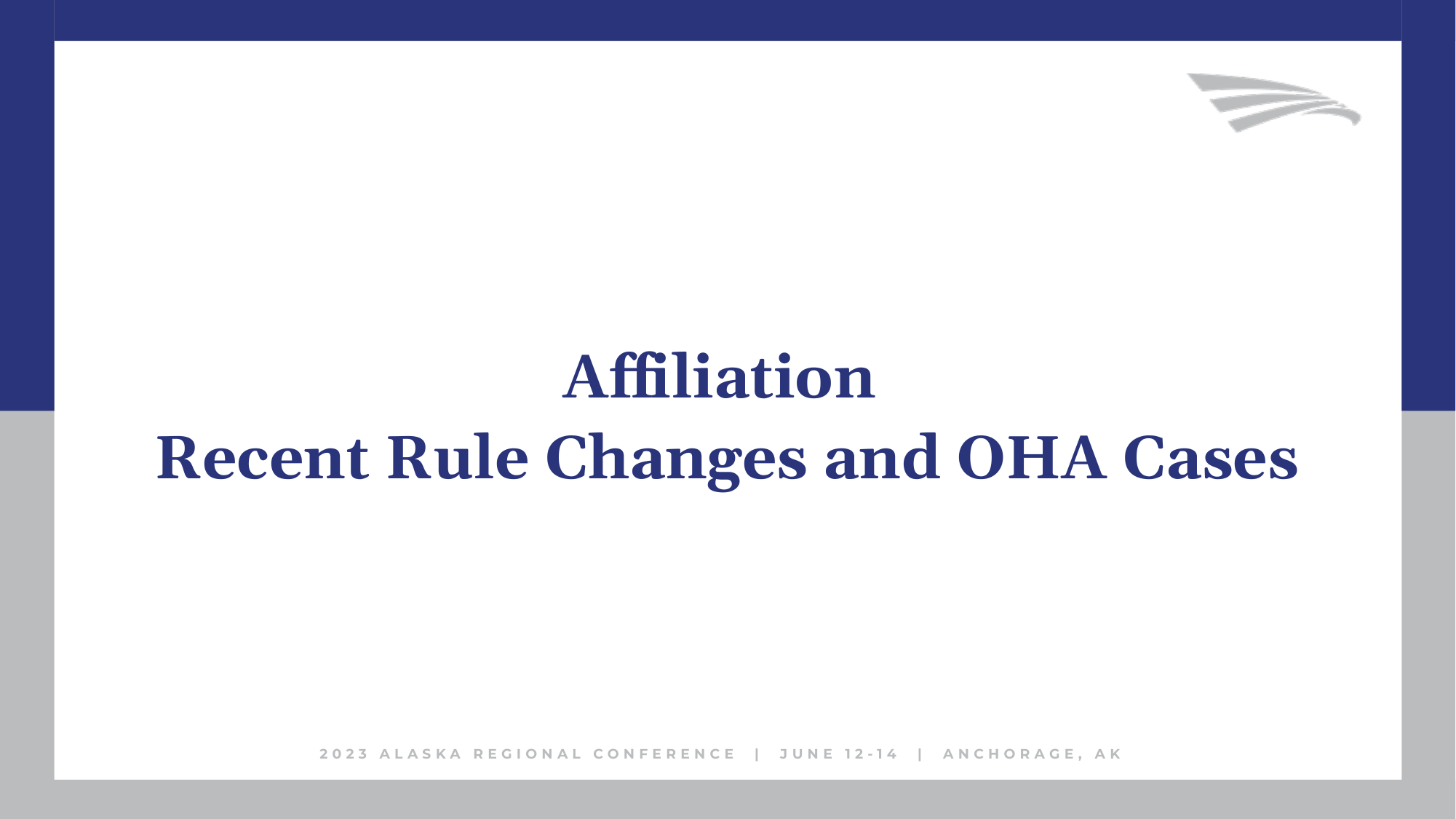

Affiliation
Recent Rule Changes and OHA Cases